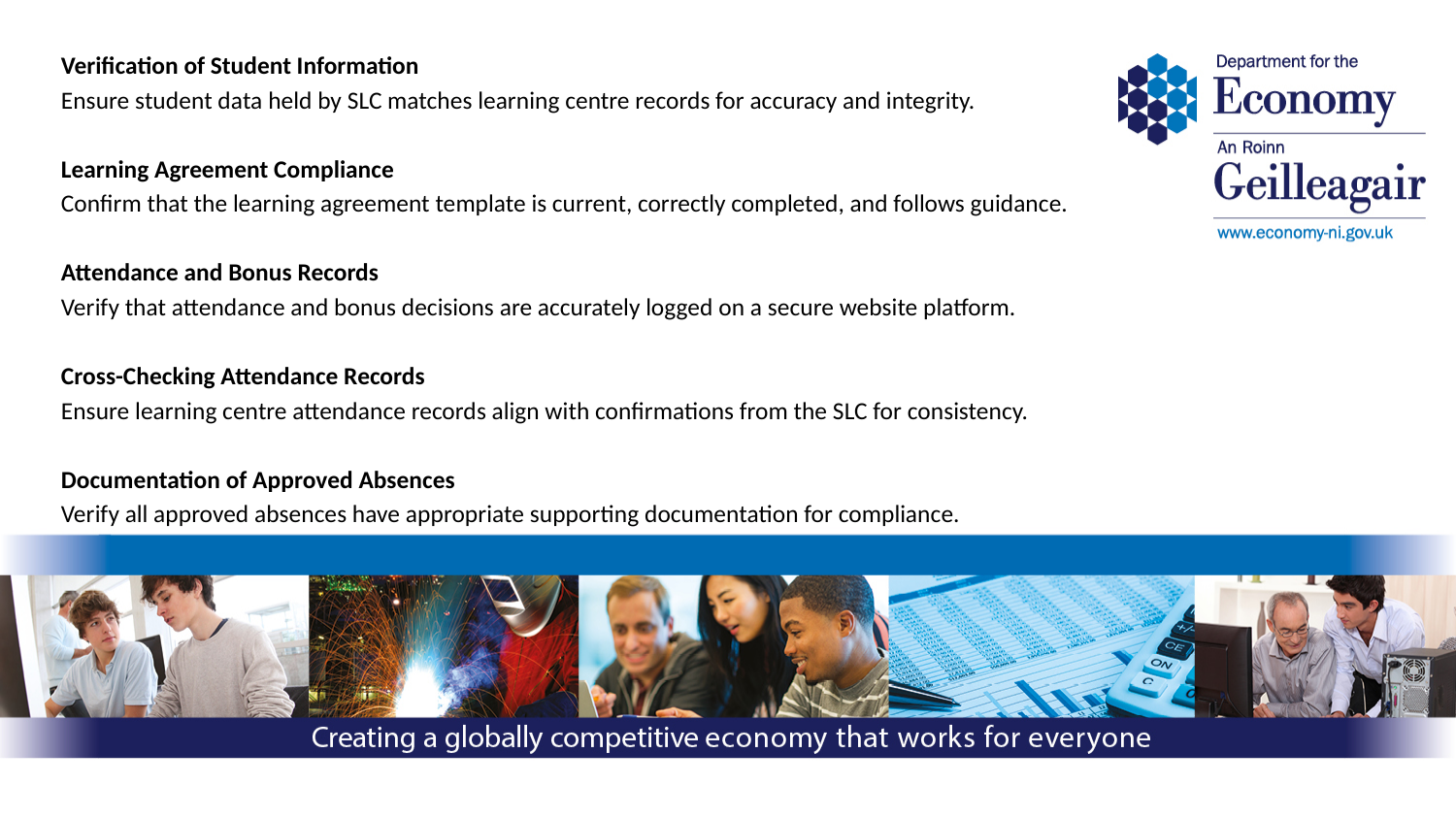

Verification of Student Information
Ensure student data held by SLC matches learning centre records for accuracy and integrity.

Learning Agreement Compliance
Confirm that the learning agreement template is current, correctly completed, and follows guidance.

Attendance and Bonus Records
Verify that attendance and bonus decisions are accurately logged on a secure website platform.

Cross-Checking Attendance Records
Ensure learning centre attendance records align with confirmations from the SLC for consistency.

Documentation of Approved Absences
Verify all approved absences have appropriate supporting documentation for compliance.